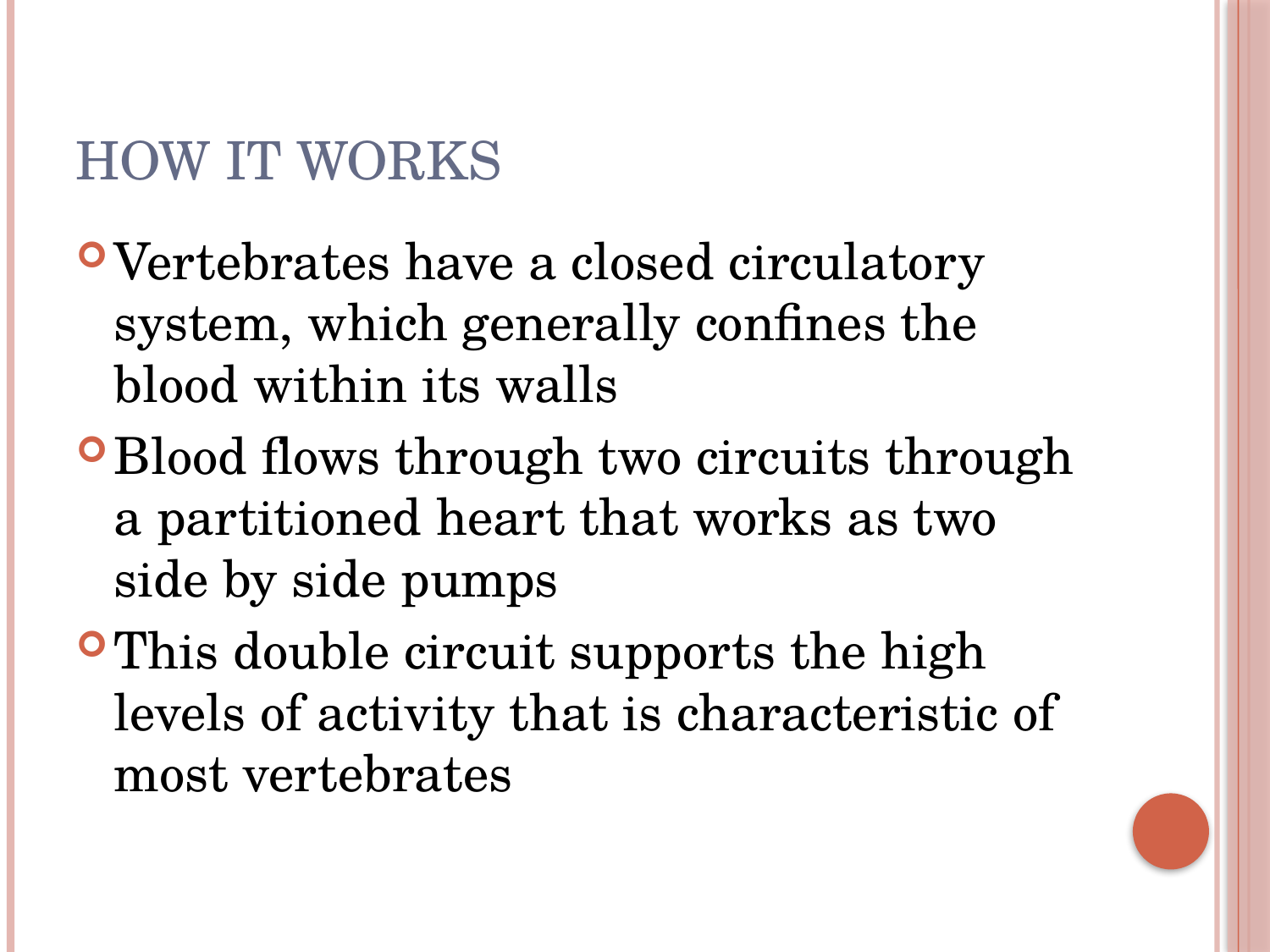

# How It Works
Vertebrates have a closed circulatory system, which generally confines the blood within its walls
Blood flows through two circuits through a partitioned heart that works as two side by side pumps
This double circuit supports the high levels of activity that is characteristic of most vertebrates